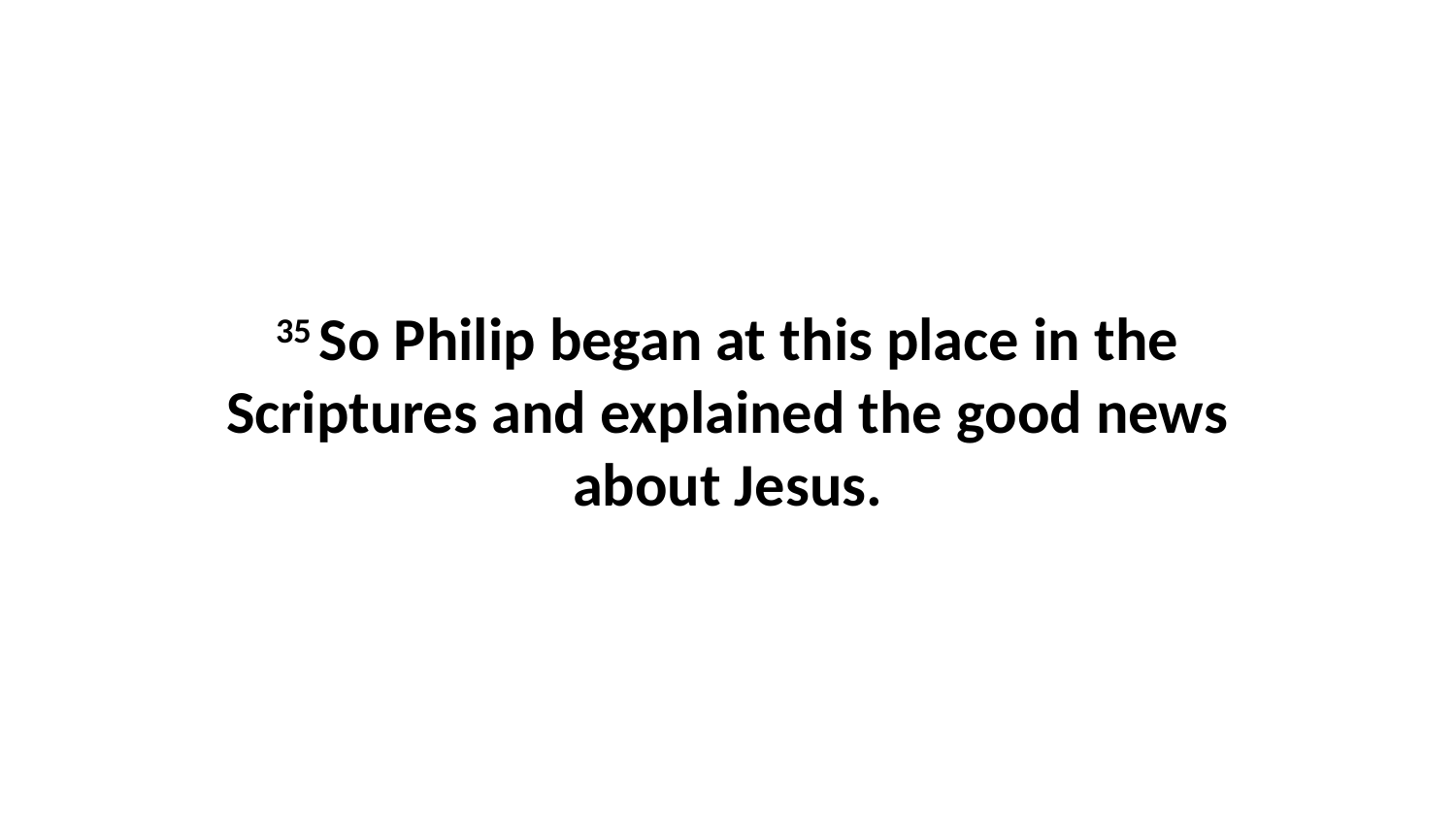

35 So Philip began at this place in the Scriptures and explained the good news about Jesus.